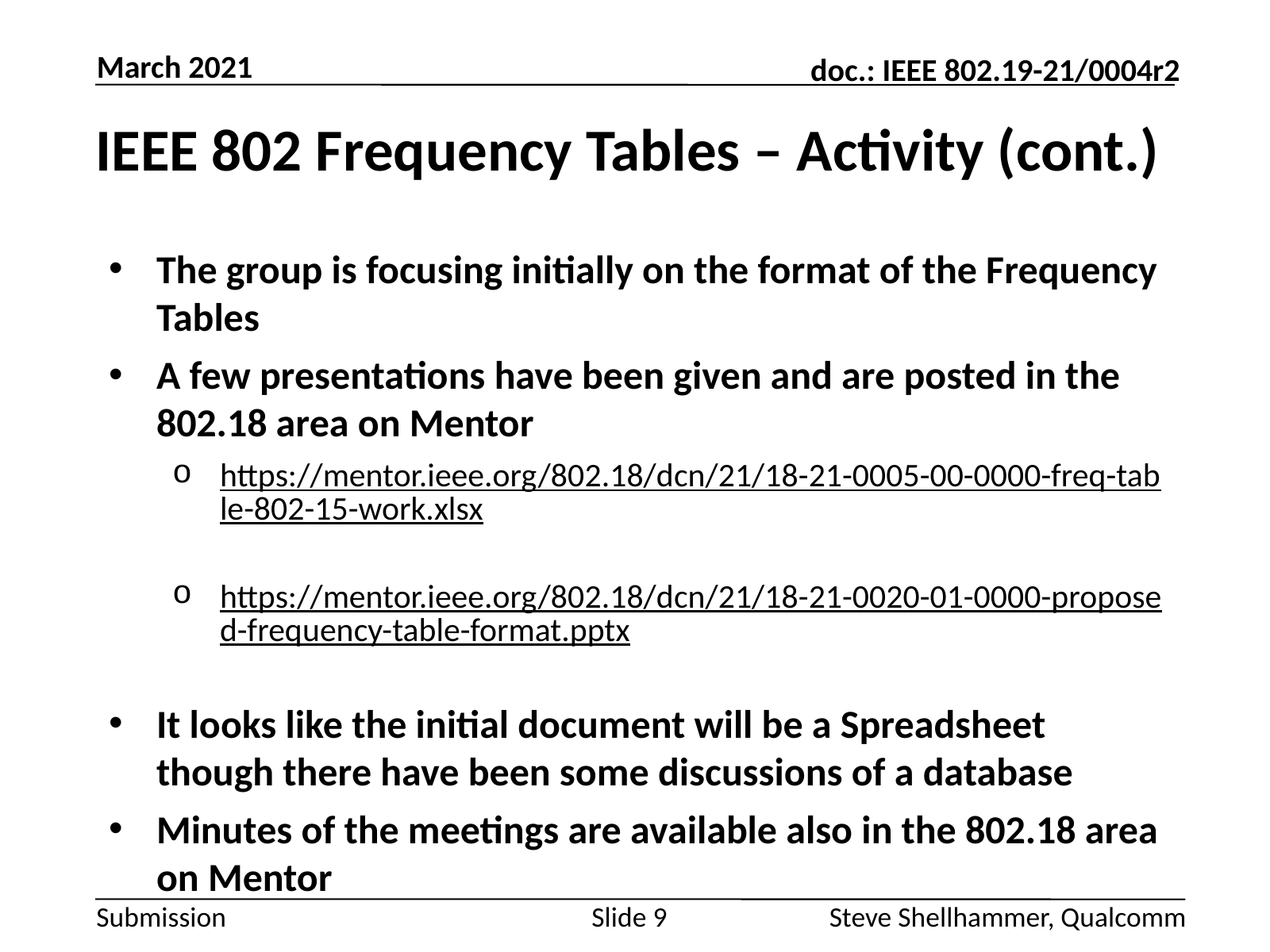

March 2021
# IEEE 802 Frequency Tables – Activity (cont.)
The group is focusing initially on the format of the Frequency Tables
A few presentations have been given and are posted in the 802.18 area on Mentor
https://mentor.ieee.org/802.18/dcn/21/18-21-0005-00-0000-freq-table-802-15-work.xlsx
https://mentor.ieee.org/802.18/dcn/21/18-21-0020-01-0000-proposed-frequency-table-format.pptx
It looks like the initial document will be a Spreadsheet though there have been some discussions of a database
Minutes of the meetings are available also in the 802.18 area on Mentor
Slide 9
Steve Shellhammer, Qualcomm